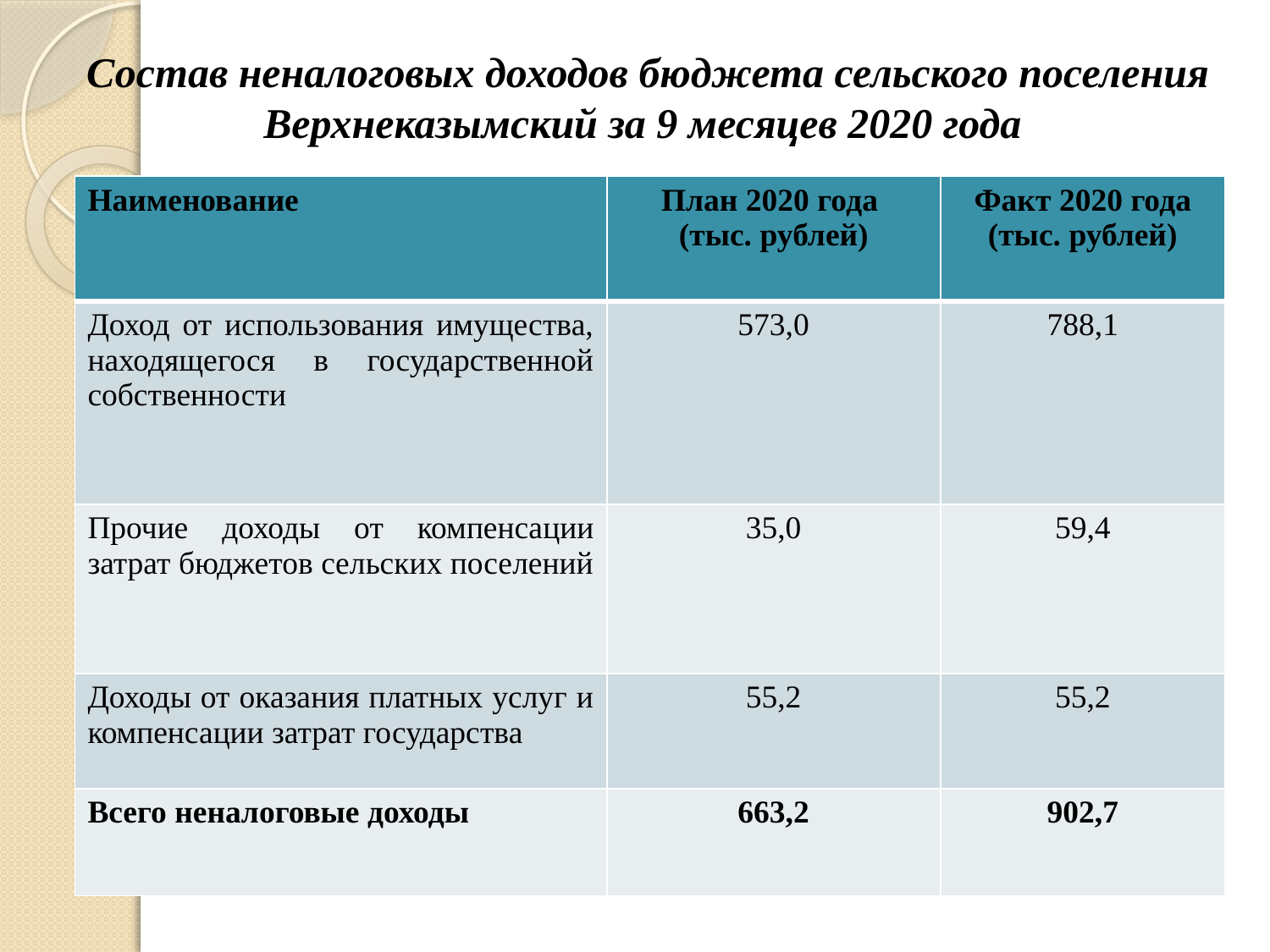

# Состав неналоговых доходов бюджета сельского поселения Верхнеказымский за 9 месяцев 2020 года
| Наименование | План 2020 года (тыс. рублей) | Факт 2020 года (тыс. рублей) |
| --- | --- | --- |
| Доход от использования имущества, находящегося в государственной собственности | 573,0 | 788,1 |
| Прочие доходы от компенсации затрат бюджетов сельских поселений | 35,0 | 59,4 |
| Доходы от оказания платных услуг и компенсации затрат государства | 55,2 | 55,2 |
| Всего неналоговые доходы | 663,2 | 902,7 |